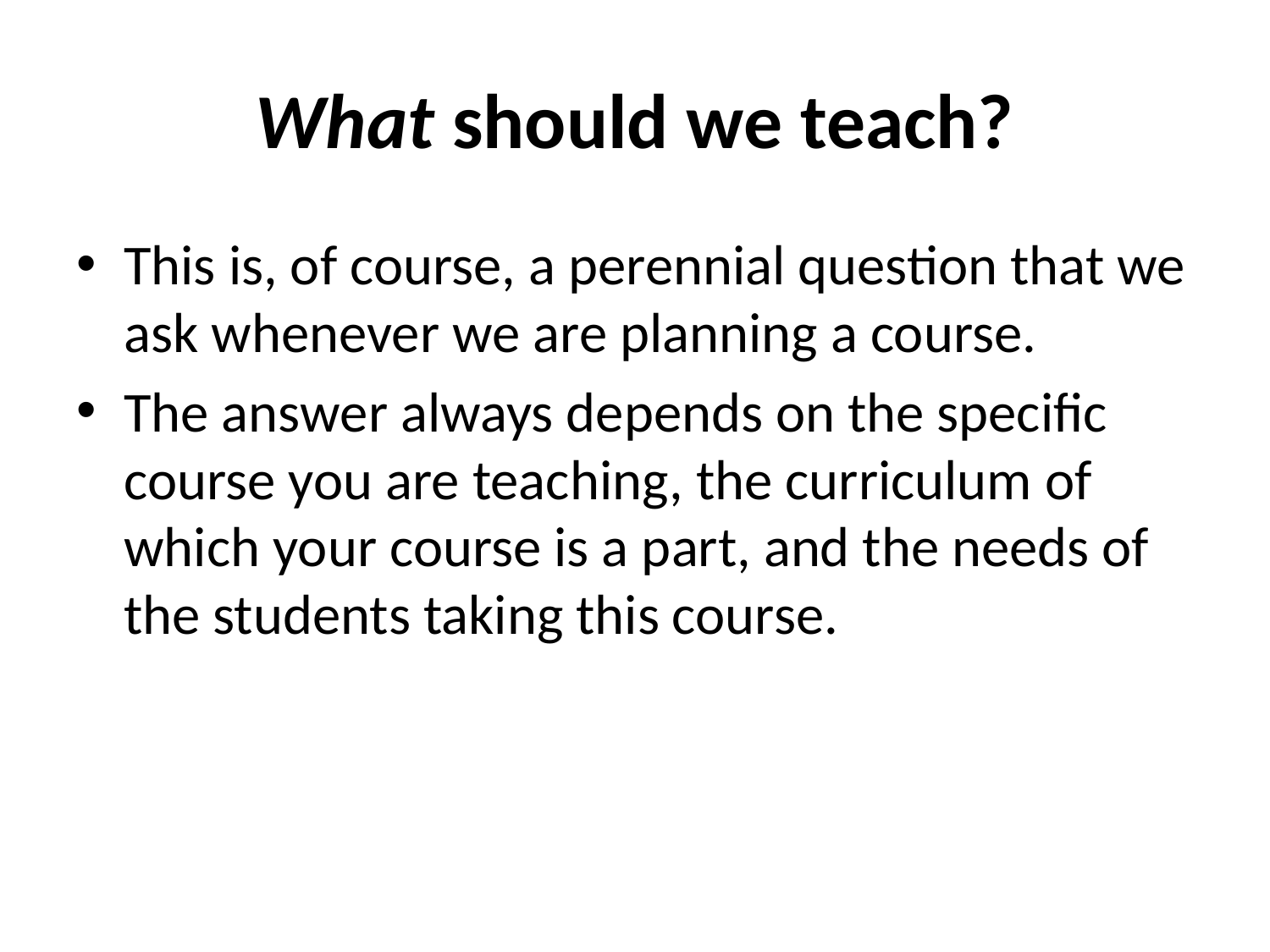

# What should we teach?
This is, of course, a perennial question that we ask whenever we are planning a course.
The answer always depends on the specific course you are teaching, the curriculum of which your course is a part, and the needs of the students taking this course.